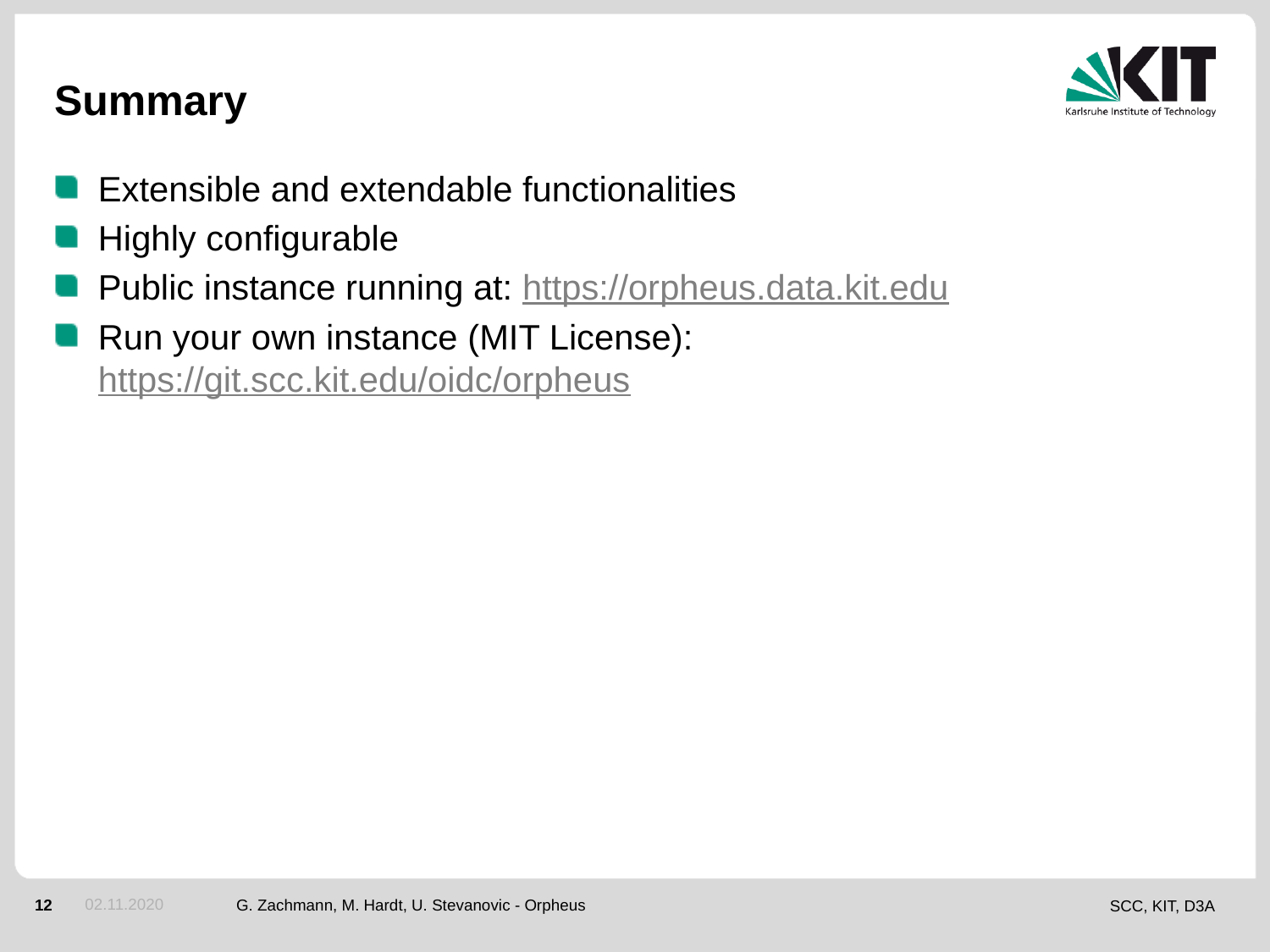

# Summary
Extensible and extendable functionalities
Highly configurable
Public instance running at: https://orpheus.data.kit.edu
Run your own instance (MIT License): https://git.scc.kit.edu/oidc/orpheus

02.11.2020
G. Zachmann, M. Hardt, U. Stevanovic - Orpheus